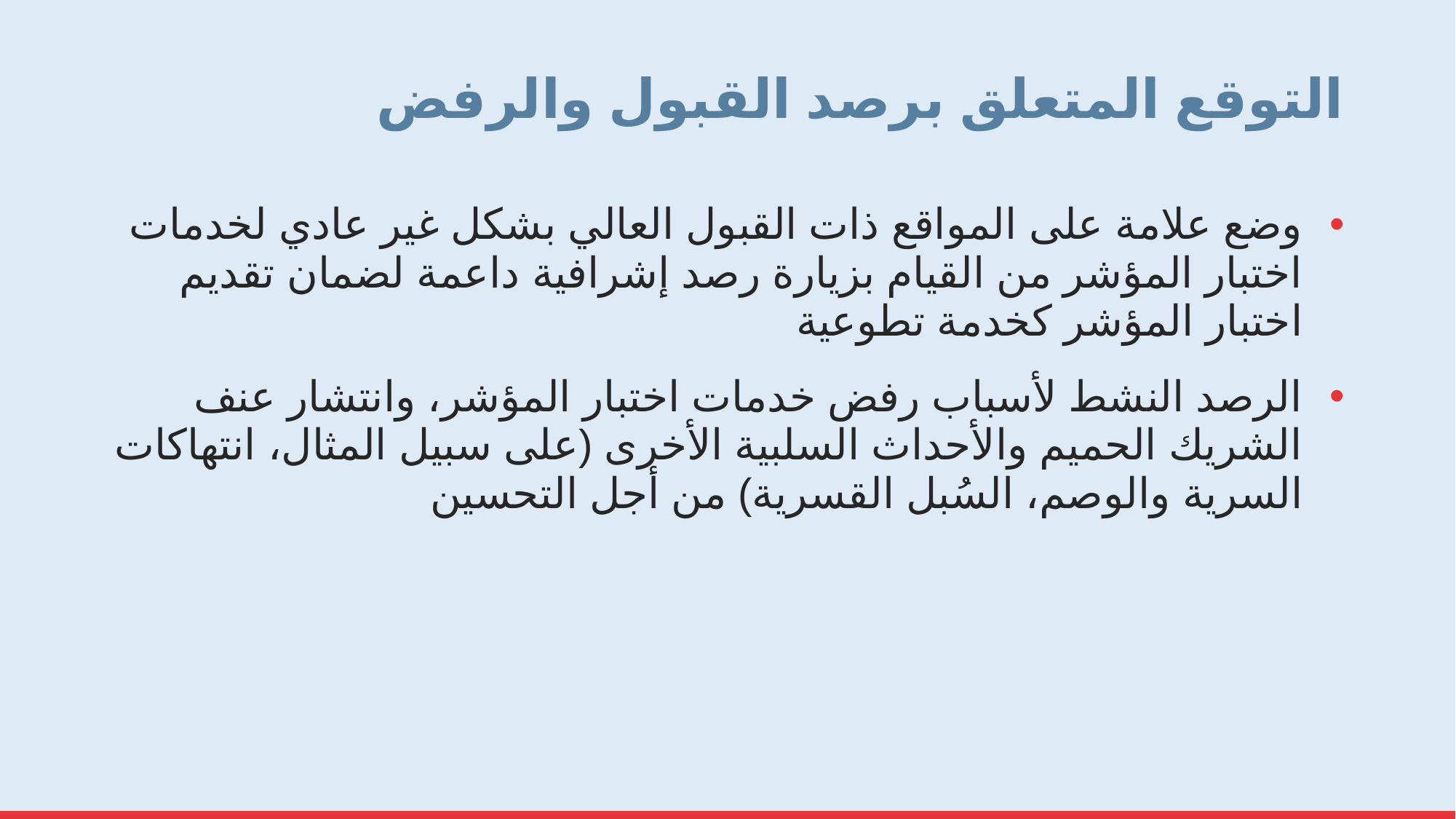

# التوقع المتعلق برصد القبول والرفض
وضع علامة على المواقع ذات القبول العالي بشكل غير عادي لخدمات اختبار المؤشر من القيام بزيارة رصد إشرافية داعمة لضمان تقديم اختبار المؤشر كخدمة تطوعية
الرصد النشط لأسباب رفض خدمات اختبار المؤشر، وانتشار عنف الشريك الحميم والأحداث السلبية الأخرى (على سبيل المثال، انتهاكات السرية والوصم، السُبل القسرية) من أجل التحسين